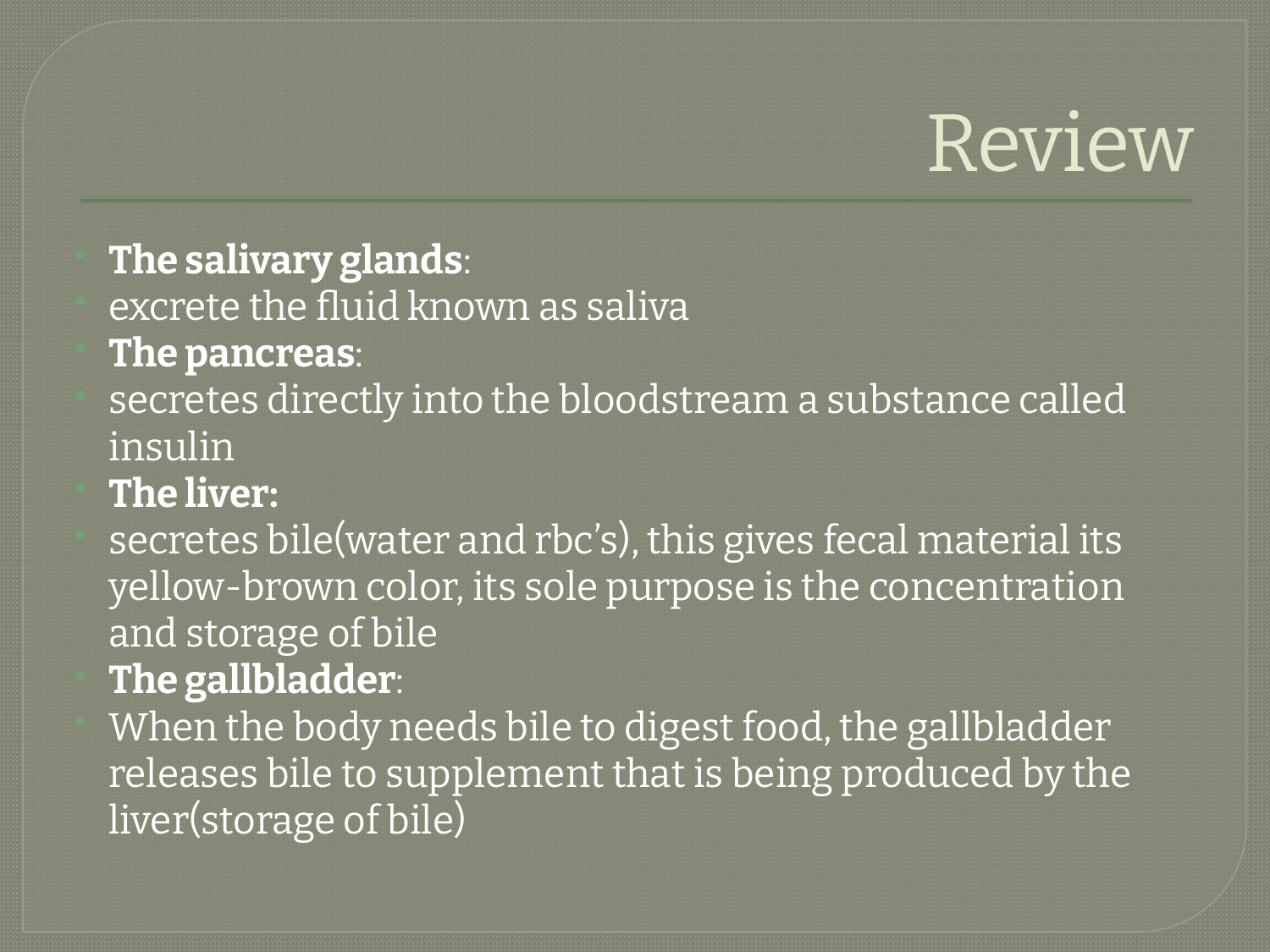

# Review
The salivary glands:
excrete the fluid known as saliva
The pancreas:
secretes directly into the bloodstream a substance called insulin
The liver:
secretes bile(water and rbc’s), this gives fecal material its yellow-brown color, its sole purpose is the concentration and storage of bile
The gallbladder:
When the body needs bile to digest food, the gallbladder releases bile to supplement that is being produced by the liver(storage of bile)